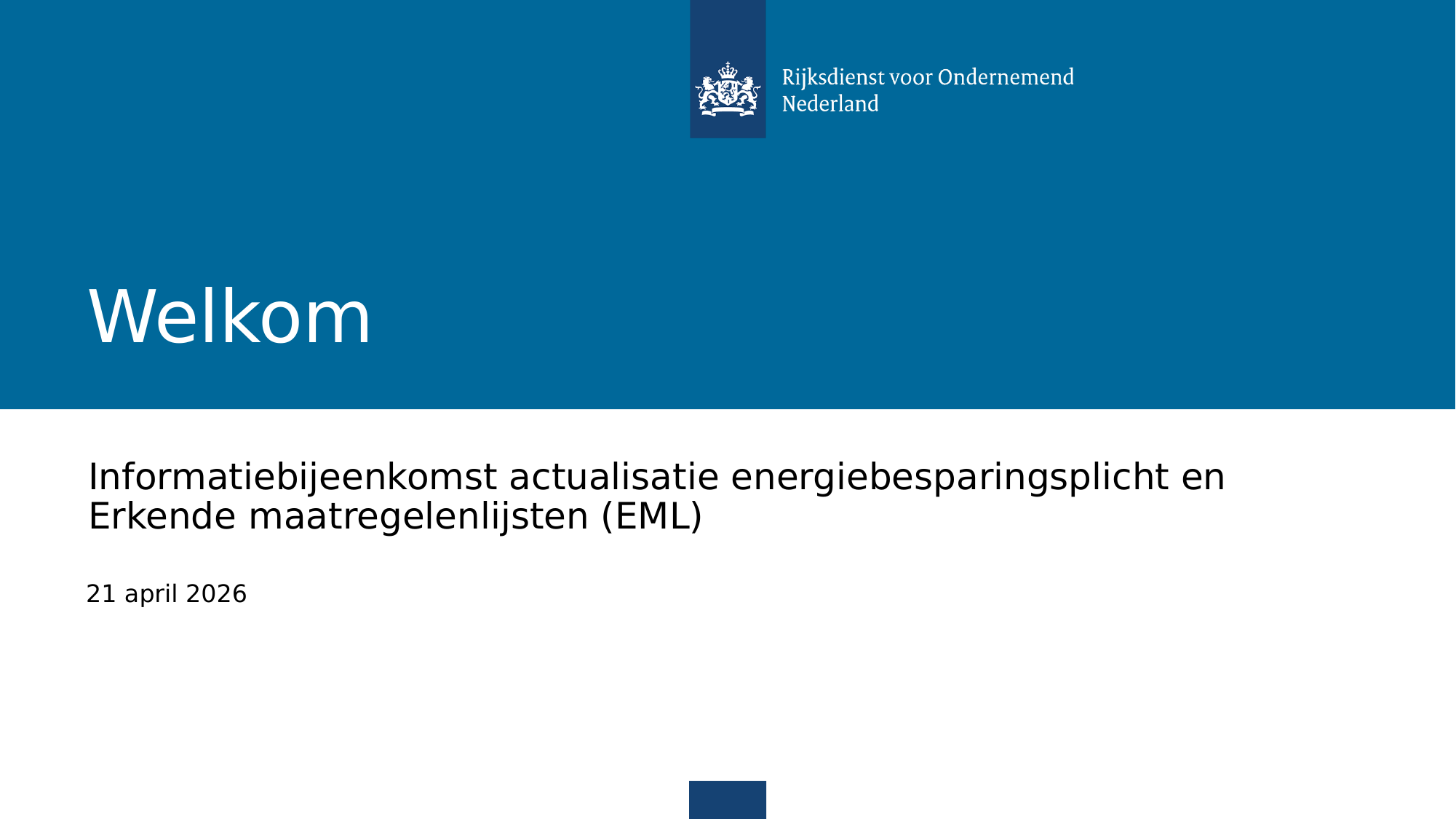

# Welkom
Informatiebijeenkomst actualisatie energiebesparingsplicht en Erkende maatregelenlijsten (EML)
21 april 2026